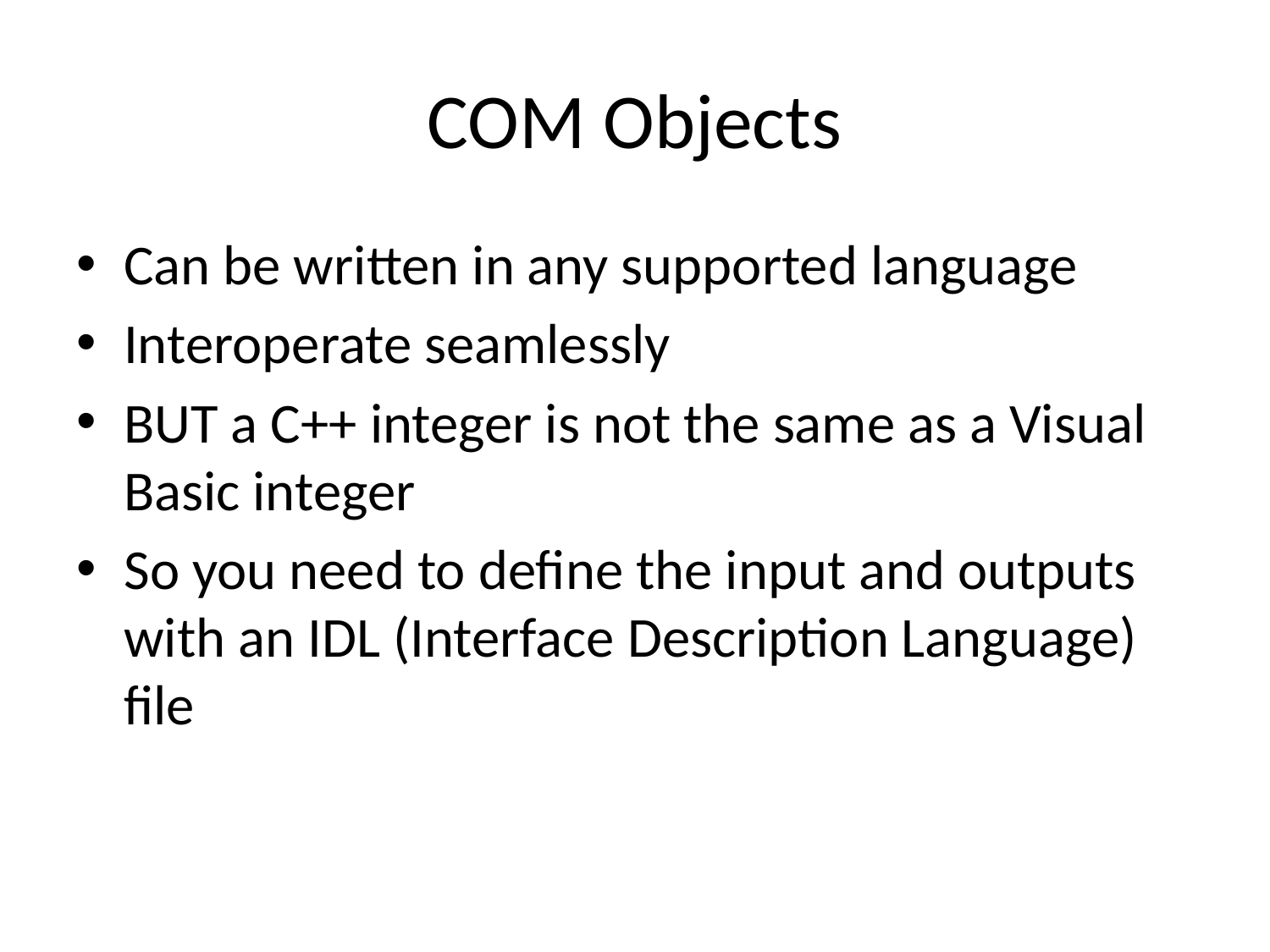

# COM Objects
Can be written in any supported language
Interoperate seamlessly
BUT a C++ integer is not the same as a Visual Basic integer
So you need to define the input and outputs with an IDL (Interface Description Language) file